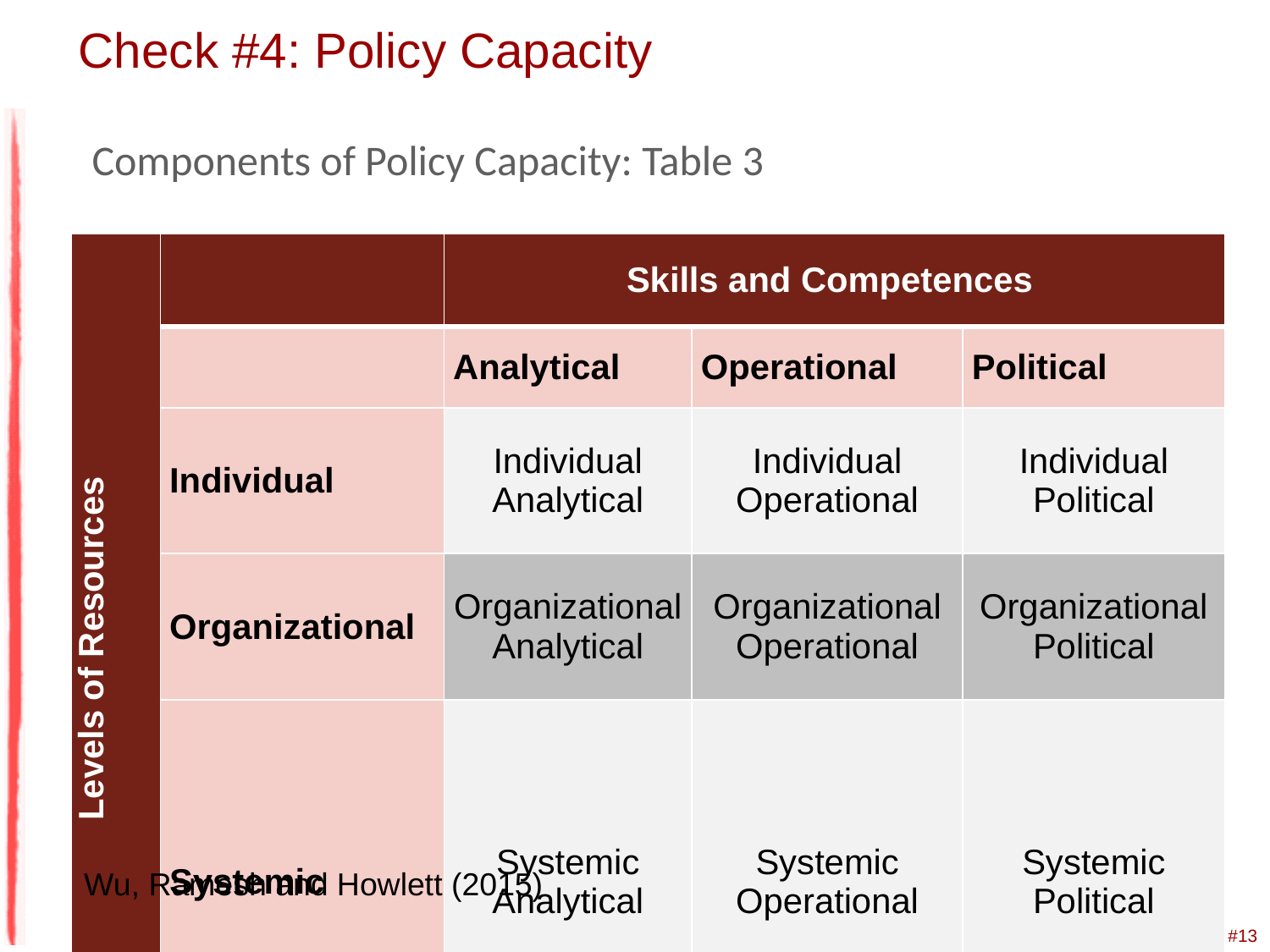

# Check #4: Policy Capacity
 Components of Policy Capacity: Table 3
| Levels of Resources |  | Skills and Competences |  |  |
| --- | --- | --- | --- | --- |
|  |  | Analytical | Operational | Political |
|  | Individual | Individual Analytical | Individual Operational | Individual Political |
|  | Organizational | Organizational Analytical | Organizational Operational | Organizational Political |
|  | Systemic | Systemic Analytical | Systemic Operational | Systemic Political |
Wu, Ramesh and Howlett (2015)
Bali & Ramesh #13